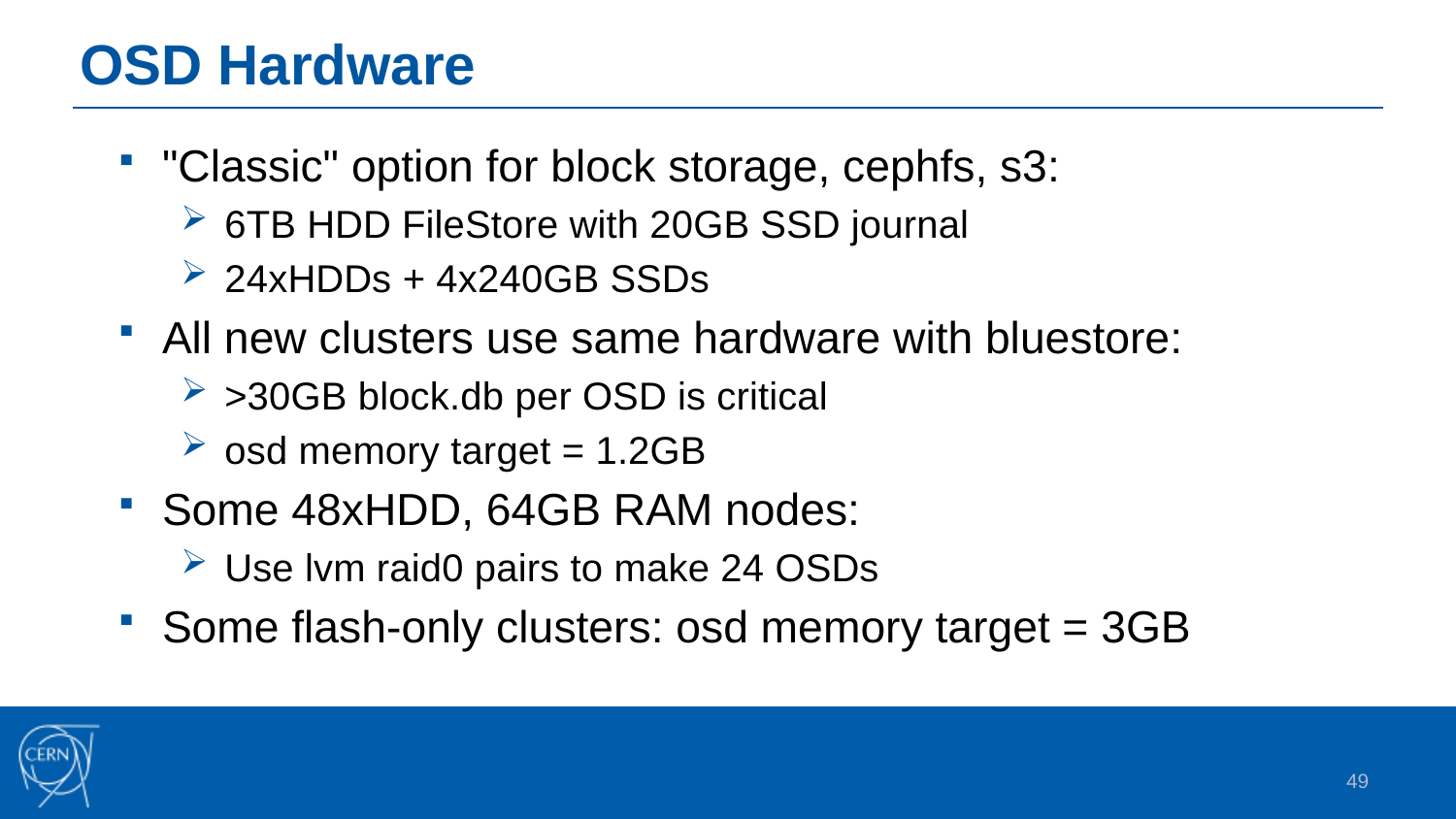

# OSD Hardware
"Classic" option for block storage, cephfs, s3:
6TB HDD FileStore with 20GB SSD journal
24xHDDs + 4x240GB SSDs
All new clusters use same hardware with bluestore:
>30GB block.db per OSD is critical
osd memory target = 1.2GB
Some 48xHDD, 64GB RAM nodes:
Use lvm raid0 pairs to make 24 OSDs
Some flash-only clusters: osd memory target = 3GB
49